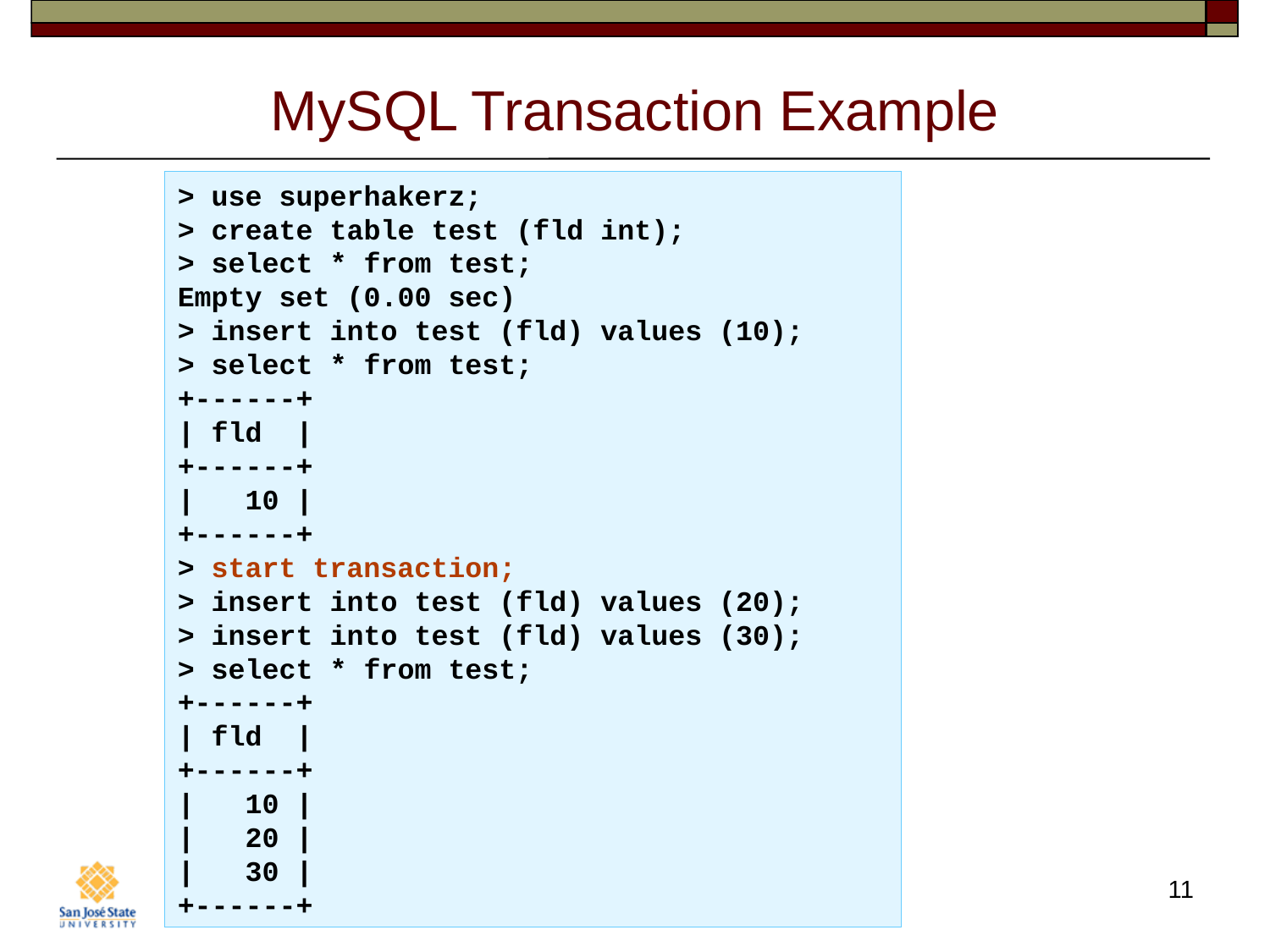

# MySQL Transaction Example
> use superhakerz;
> create table test (fld int);
> select * from test;
Empty set (0.00 sec)
> insert into test (fld) values (10);
> select * from test;
+------+
| fld  |
+------+
|   10 |
+------+
> start transaction;
> insert into test (fld) values (20);
> insert into test (fld) values (30);
> select * from test;
+------+
| fld  |
+------+
|   10 |
|   20 |
|   30 |
+------+
11